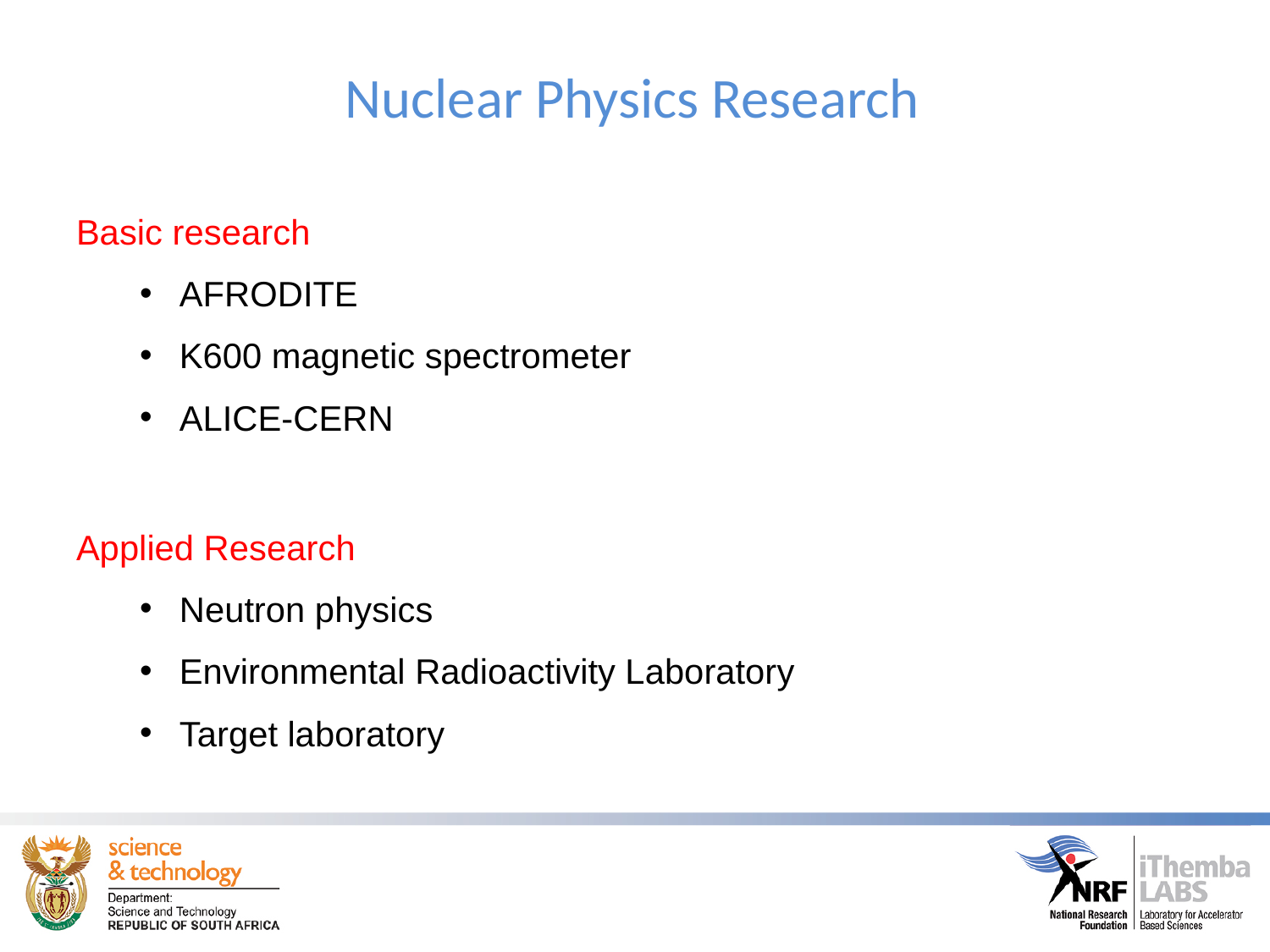

# Nuclear Physics Research
Basic research
AFRODITE
K600 magnetic spectrometer
ALICE-CERN

Applied Research
Neutron physics
Environmental Radioactivity Laboratory
Target laboratory